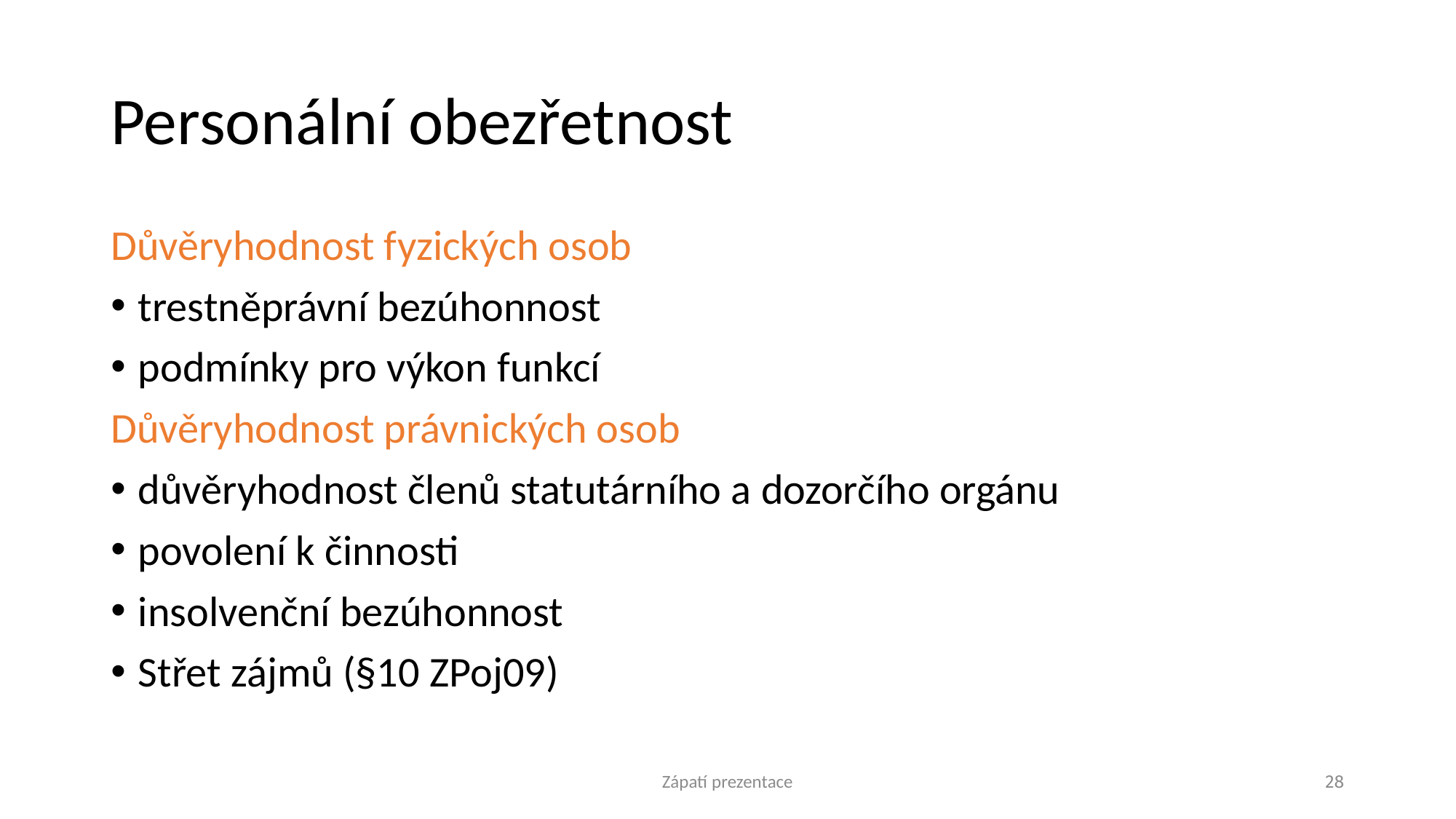

# Personální obezřetnost
Důvěryhodnost fyzických osob
trestněprávní bezúhonnost
podmínky pro výkon funkcí
Důvěryhodnost právnických osob
důvěryhodnost členů statutárního a dozorčího orgánu
povolení k činnosti
insolvenční bezúhonnost
Střet zájmů (§10 ZPoj09)
Zápatí prezentace
28